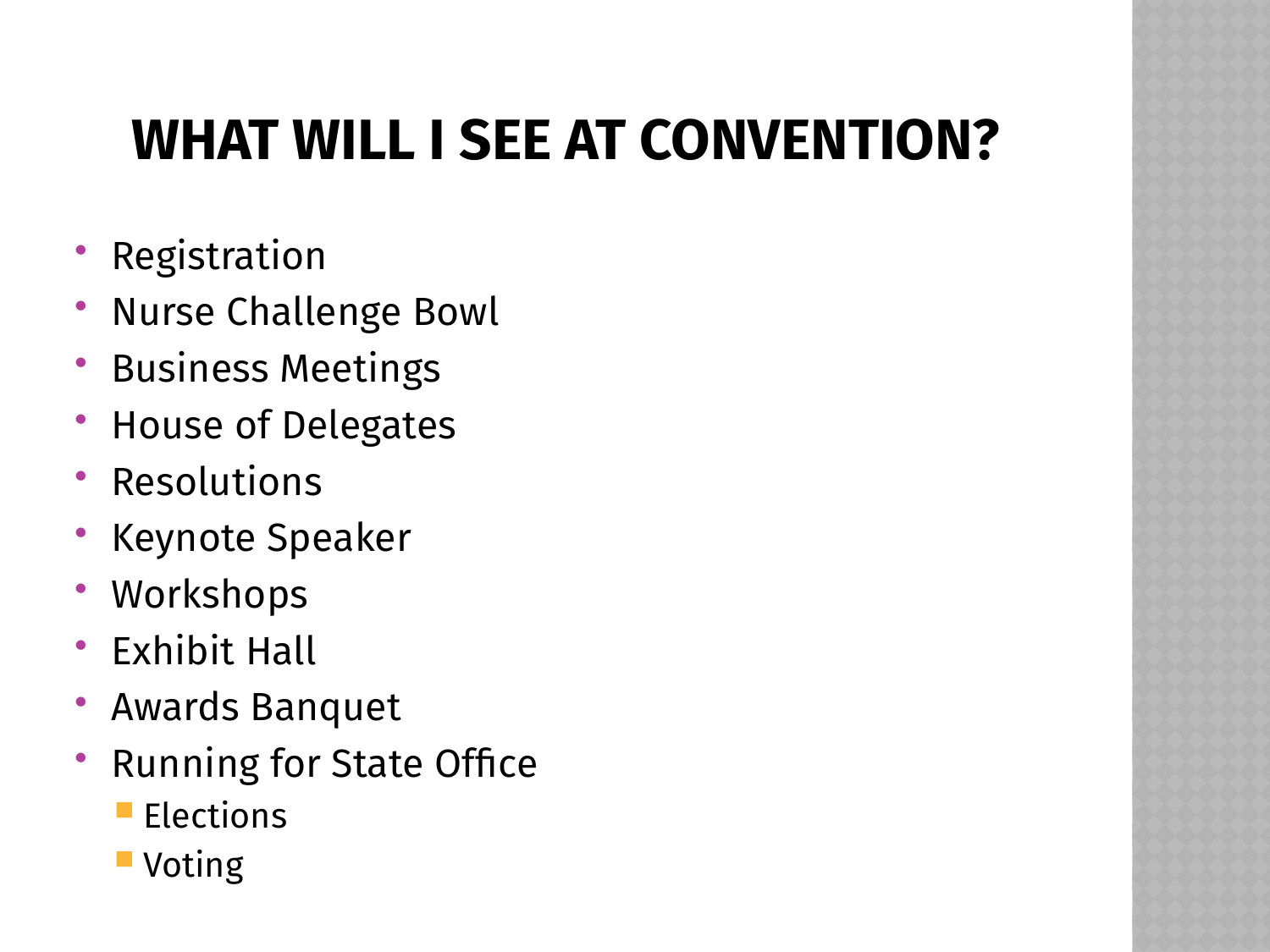

# What will I see at convention?
Registration
Nurse Challenge Bowl
Business Meetings
House of Delegates
Resolutions
Keynote Speaker
Workshops
Exhibit Hall
Awards Banquet
Running for State Office
Elections
Voting